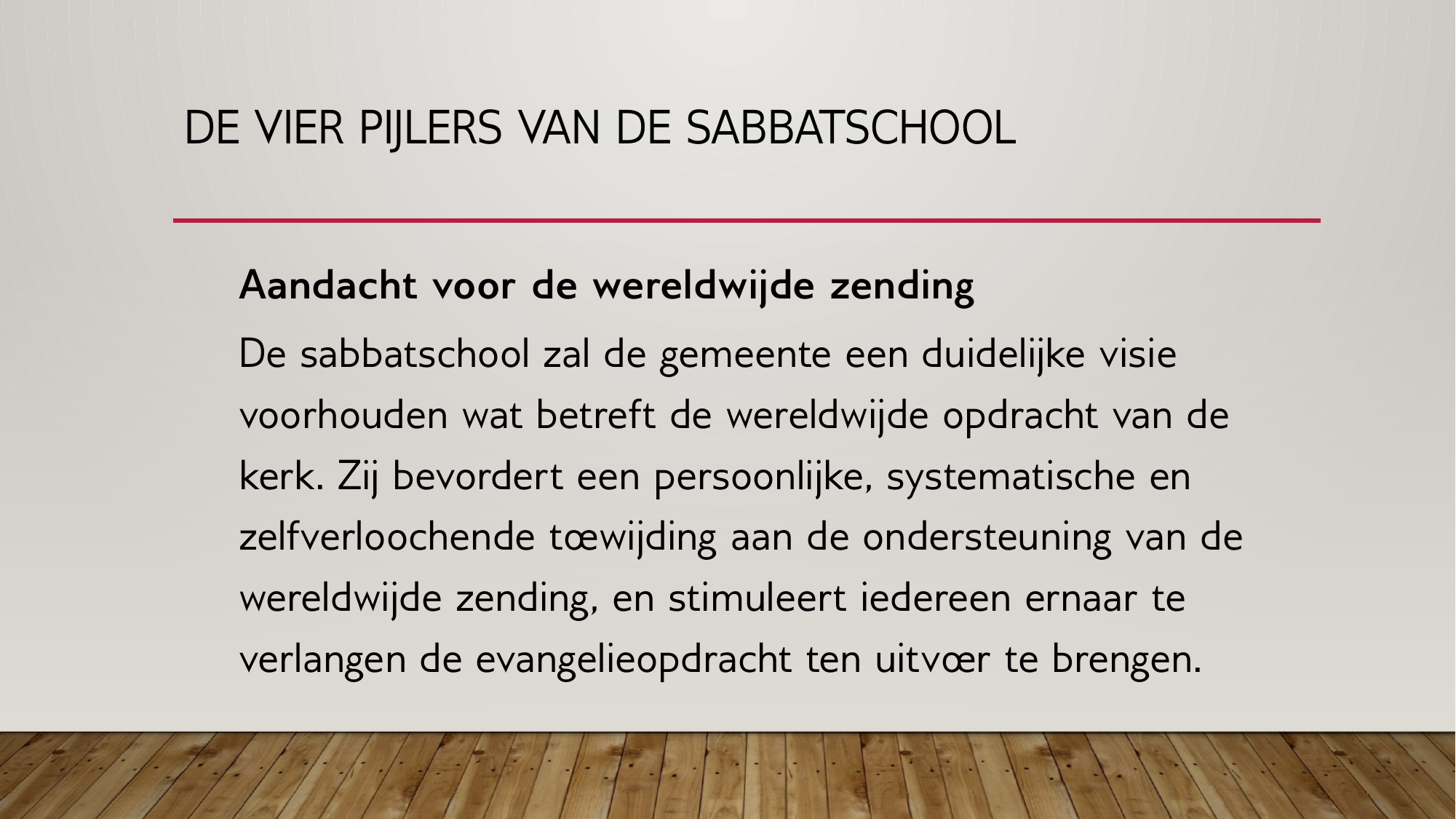

# De vier pijlers van de sabbatschool
Aandacht voor de wereldwijde zending
De sabbatschool zal de gemeente een duidelijke visie voorhouden wat betreft de wereldwijde opdracht van de kerk. Zij bevordert een persoonlijke, systematische en zelfverloochende toewijding aan de ondersteuning van de wereldwijde zending, en stimuleert iedereen ernaar te verlangen de evangelieopdracht ten uitvoer te brengen.